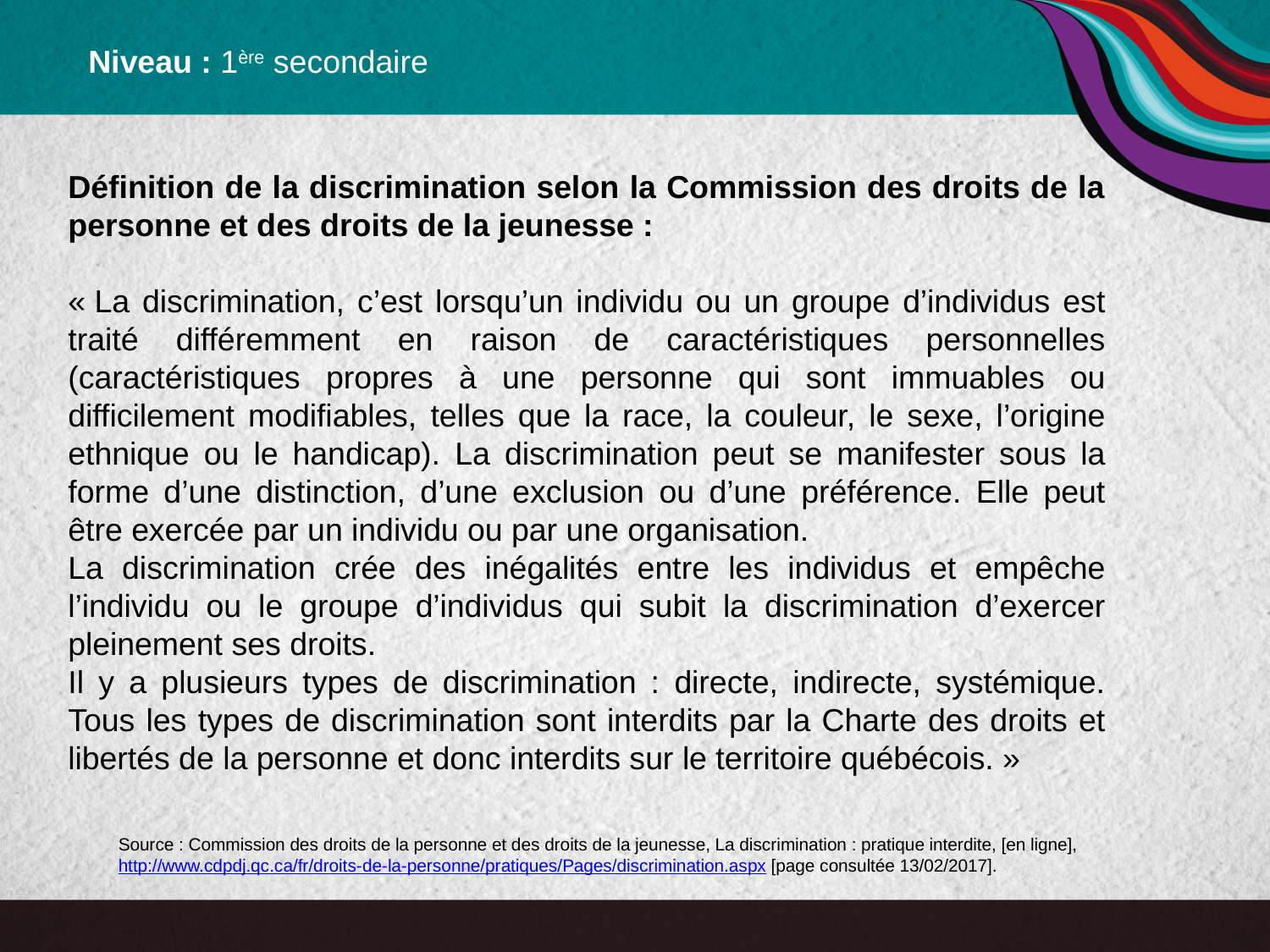

Niveau : 1ère secondaire

Définition de la discrimination selon la Commission des droits de la personne et des droits de la jeunesse :

« La discrimination, c’est lorsqu’un individu ou un groupe d’individus est traité différemment en raison de caractéristiques personnelles (caractéristiques propres à une personne qui sont immuables ou difficilement modifiables, telles que la race, la couleur, le sexe, l’origine ethnique ou le handicap). La discrimination peut se manifester sous la forme d’une distinction, d’une exclusion ou d’une préférence. Elle peut être exercée par un individu ou par une organisation.
La discrimination crée des inégalités entre les individus et empêche l’individu ou le groupe d’individus qui subit la discrimination d’exercer pleinement ses droits.
Il y a plusieurs types de discrimination : directe, indirecte, systémique. Tous les types de discrimination sont interdits par la Charte des droits et libertés de la personne et donc interdits sur le territoire québécois. »

Source : Commission des droits de la personne et des droits de la jeunesse, La discrimination : pratique interdite, [en ligne],   http://www.cdpdj.qc.ca/fr/droits-de-la-personne/pratiques/Pages/discrimination.aspx [page consultée 13/02/2017].